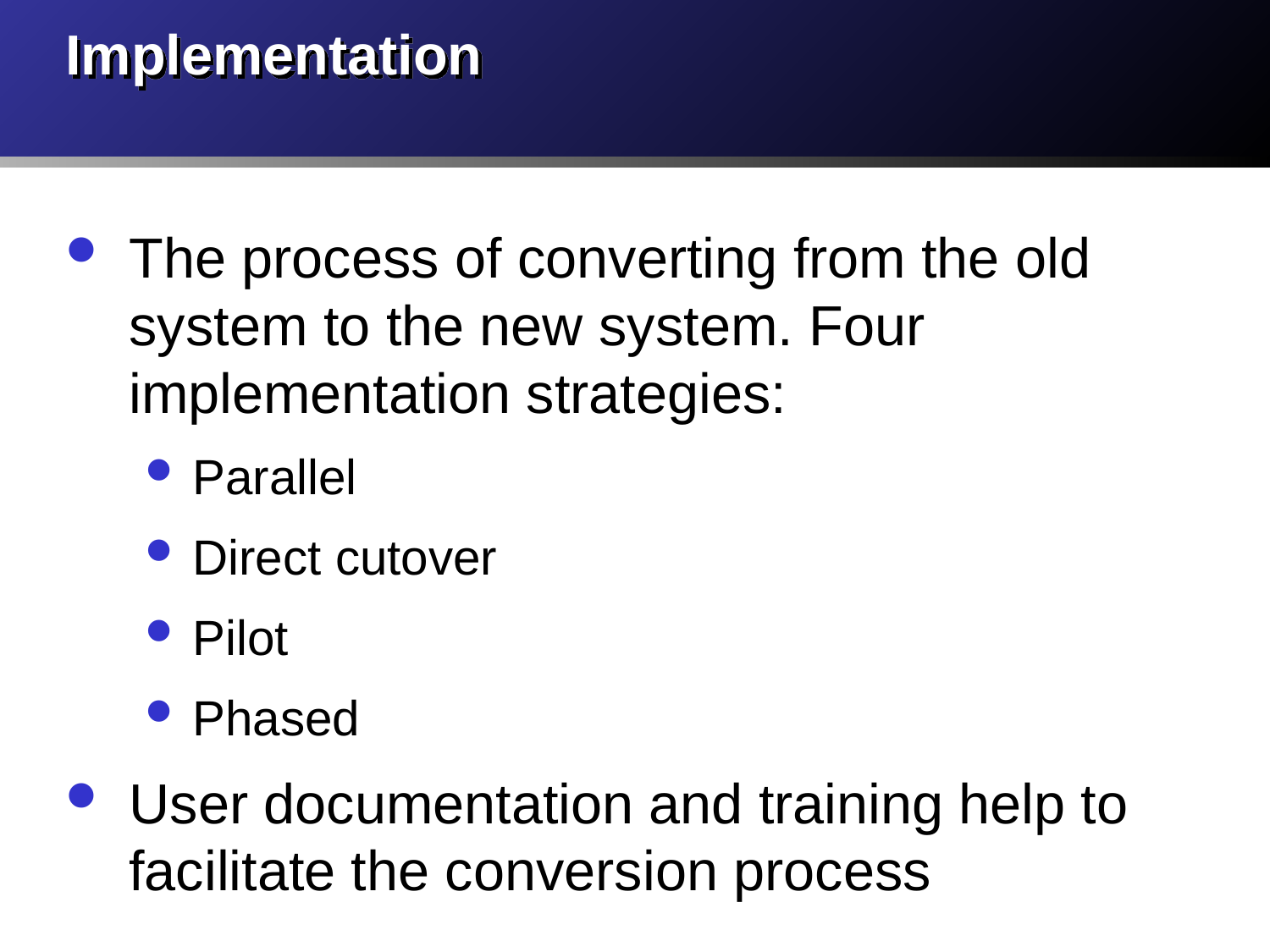

# Implementation
The process of converting from the old system to the new system. Four implementation strategies:
Parallel
Direct cutover
Pilot
Phased
User documentation and training help to facilitate the conversion process